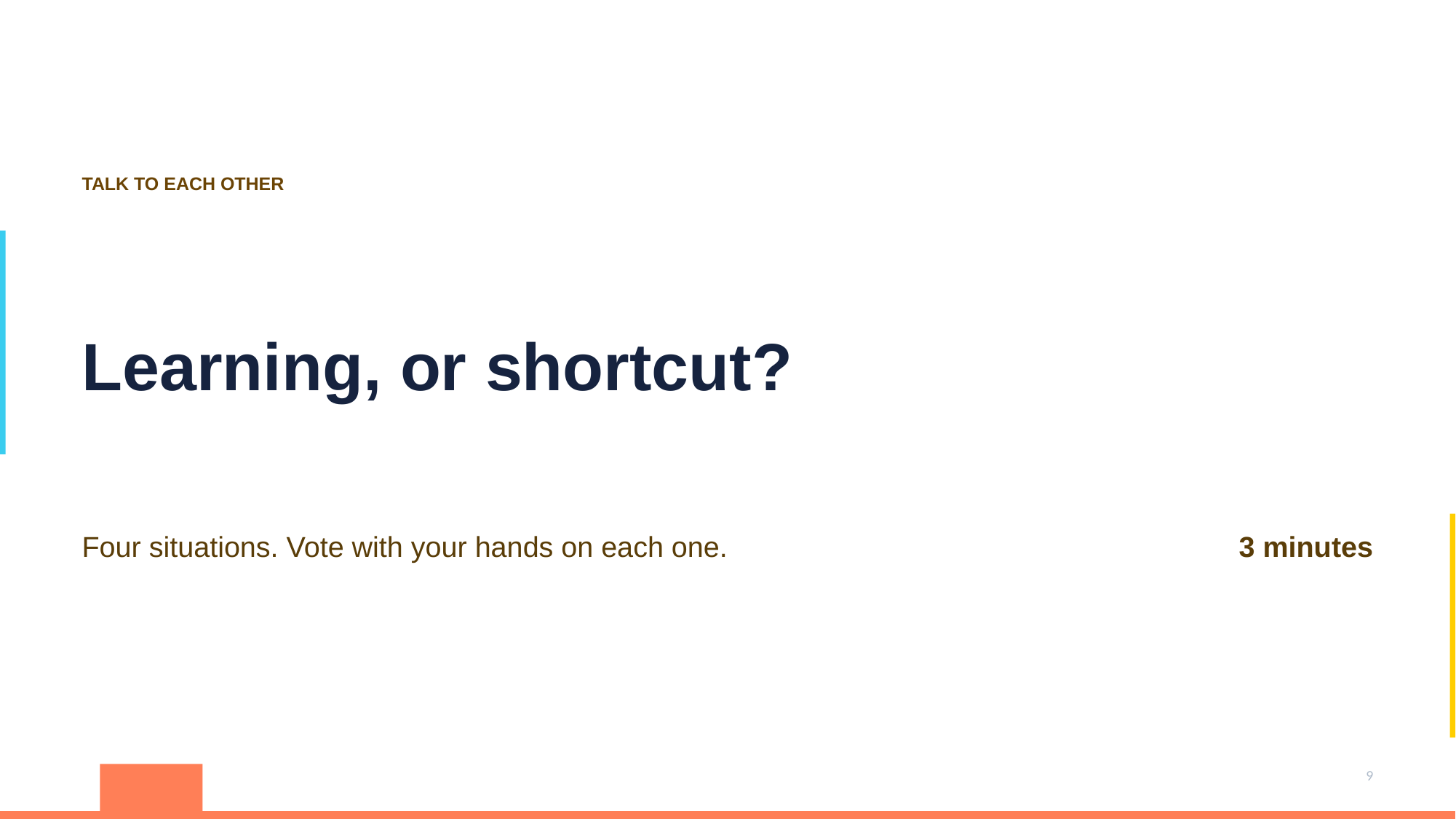

TALK TO EACH OTHER
Learning, or shortcut?
Four situations. Vote with your hands on each one.
3 minutes
9